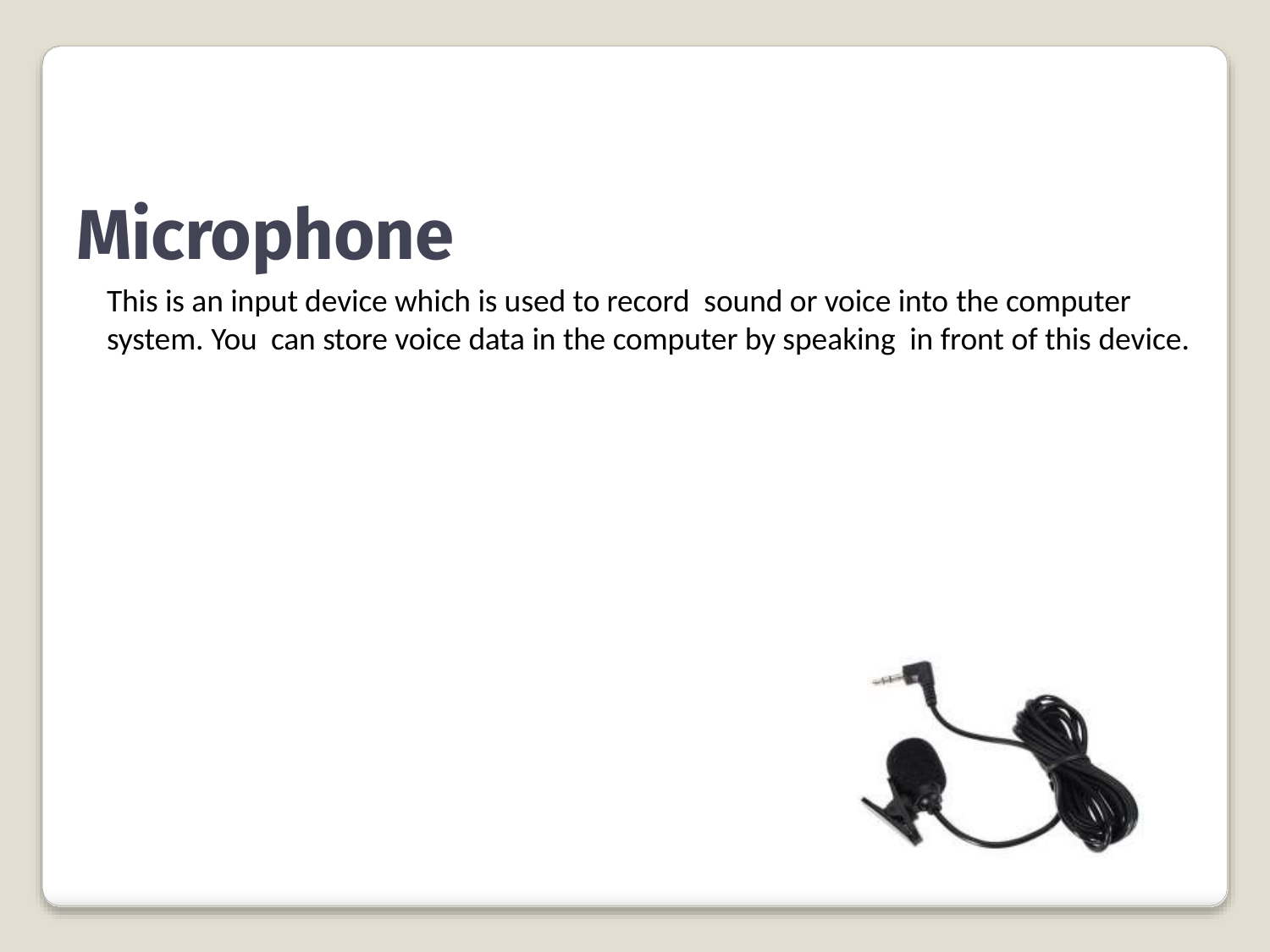

# Microphone
This is an input device which is used to record  sound or voice into the computer system. You  can store voice data in the computer by speaking  in front of this device.